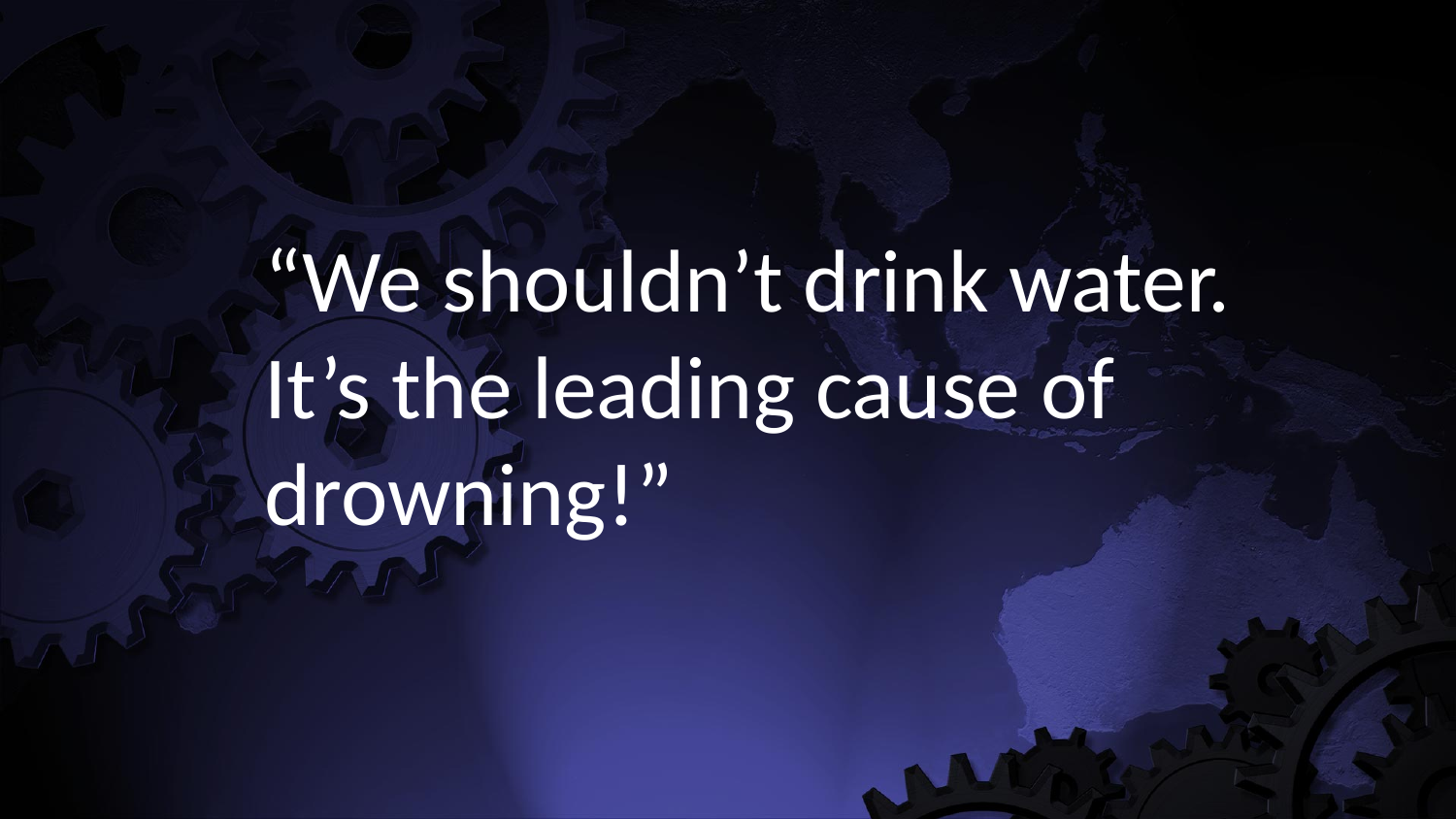

“We shouldn’t drink water.
It’s the leading cause of drowning!”